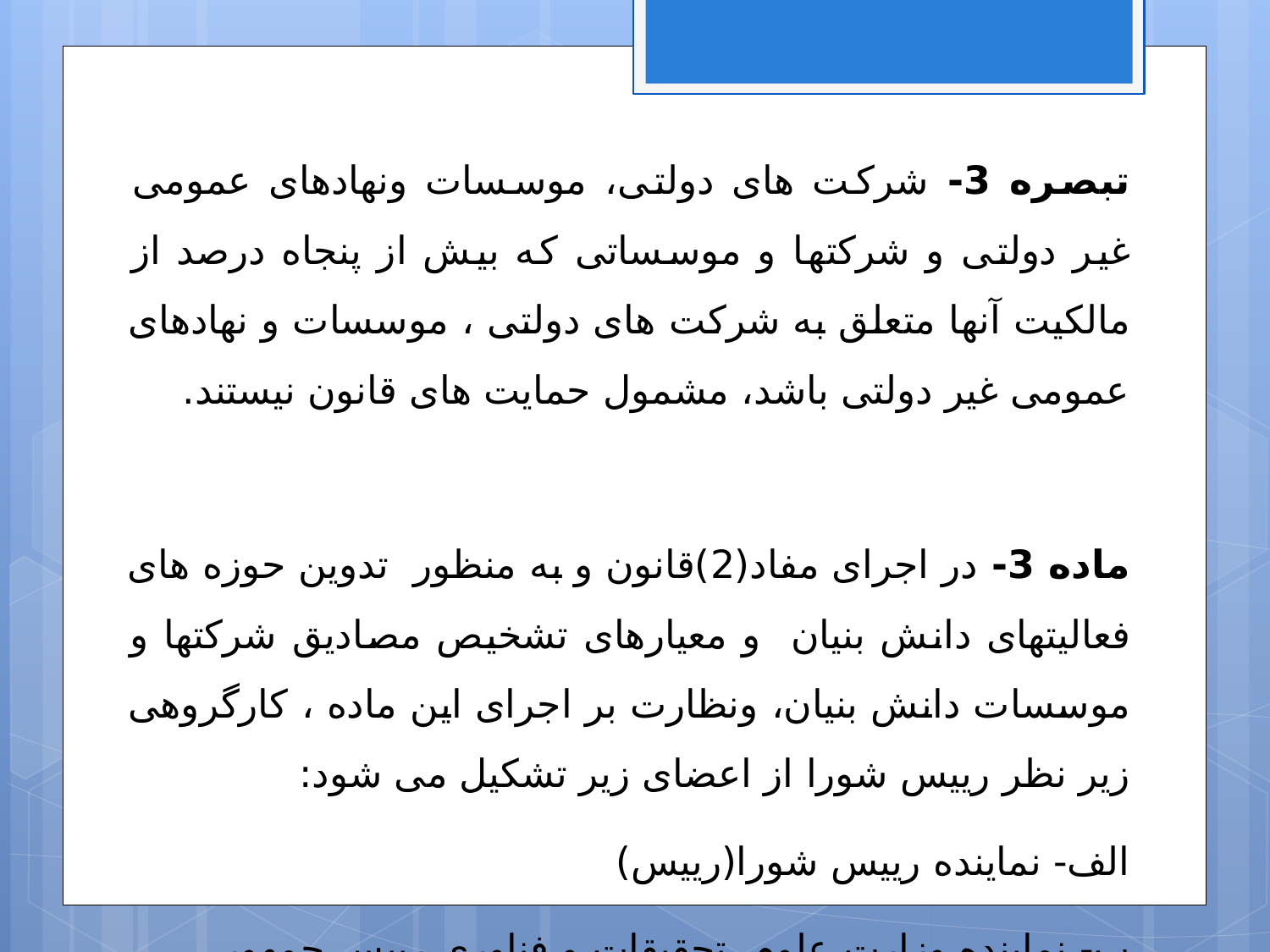

تبصره 3- شرکت های دولتی، موسسات ونهادهای عمومی غیر دولتی و شرکتها و موسساتی که بیش از پنجاه درصد از مالکیت آنها متعلق به شرکت های دولتی ، موسسات و نهادهای عمومی غیر دولتی باشد، مشمول حمایت های قانون نیستند.

ماده 3- در اجرای مفاد(2)قانون و به منظور  تدوین حوزه های فعالیتهای دانش بنیان  و معیارهای تشخیص مصادیق شرکتها و موسسات دانش بنیان، ونظارت بر اجرای این ماده ، کارگروهی زیر نظر رییس شورا از اعضای زیر تشکیل می شود:
الف- نماینده رییس شورا(رییس)
ب- نماینده وزارت علوم، تحقیقات و فناوری رییس جمهور